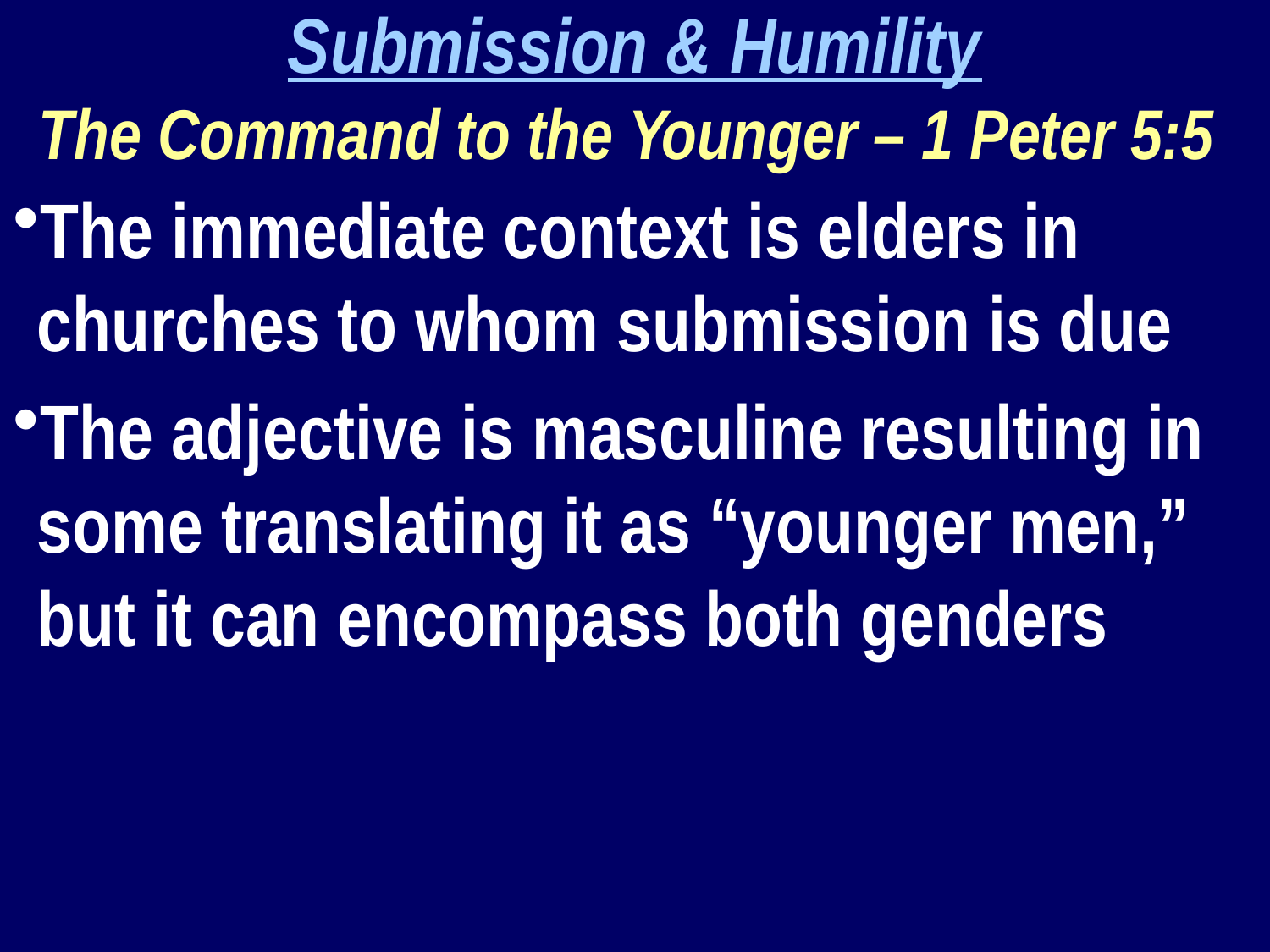

Submission & Humility
The Command to the Younger – 1 Peter 5:5
The immediate context is elders in churches to whom submission is due
The adjective is masculine resulting in some translating it as “younger men,” but it can encompass both genders